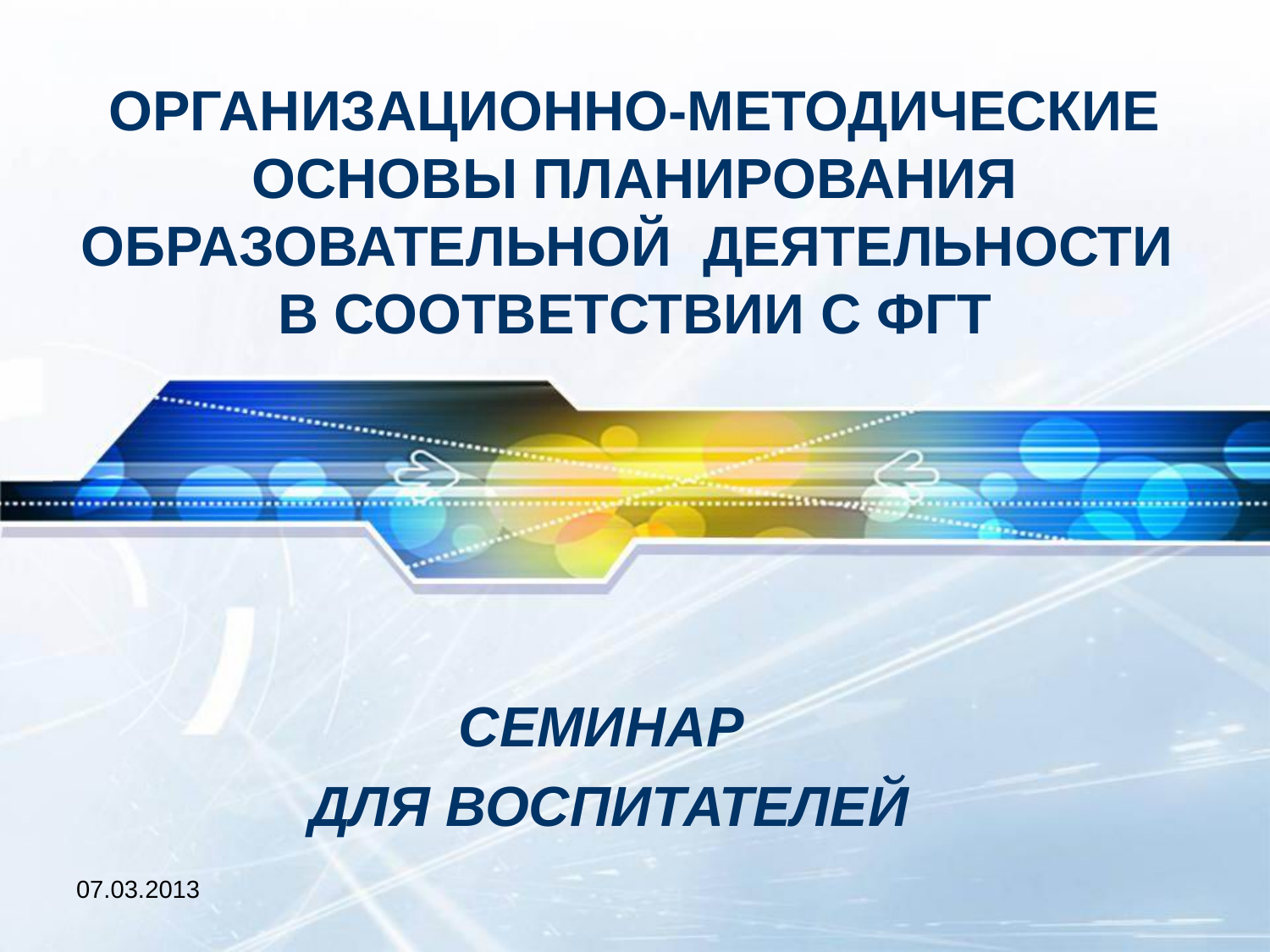

# ОРГАНИЗАЦИОННО-МЕТОДИЧЕСКИЕ ОСНОВЫ ПЛАНИРОВАНИЯ ОБРАЗОВАТЕЛЬНОЙ  ДЕЯТЕЛЬНОСТИ В СООТВЕТСТВИИ С ФГТ
СЕМИНАР
ДЛЯ ВОСПИТАТЕЛЕЙ
07.03.2013